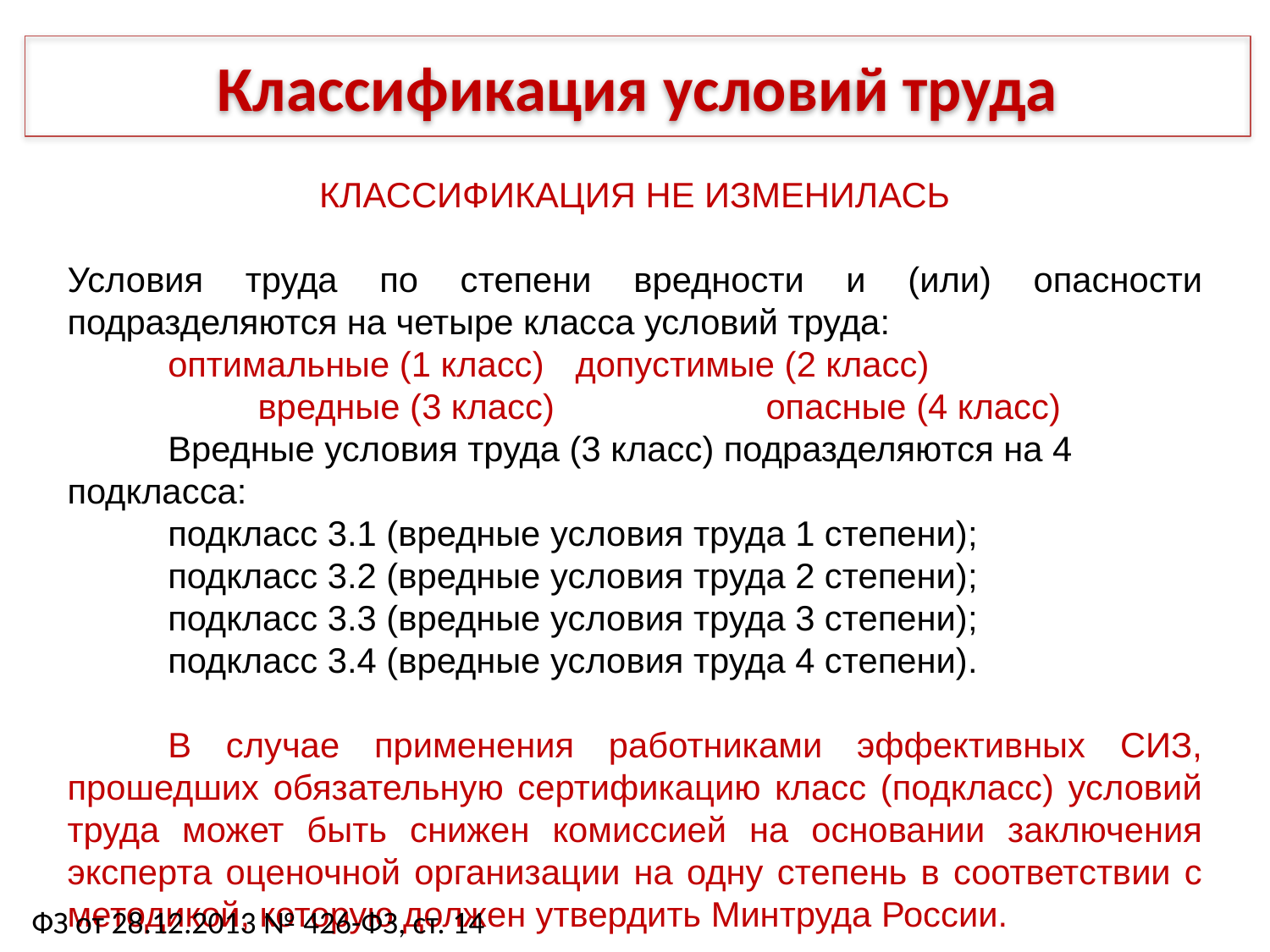

Классификация условий труда
Классификация не изменилась

Условия труда по степени вредности и (или) опасности подразделяются на четыре класса условий труда:
оптимальные (1 класс)	допустимые (2 класс)
	вредные (3 класс) 		опасные (4 класс)
Вредные условия труда (3 класс) подразделяются на 4 подкласса:
подкласс 3.1 (вредные условия труда 1 степени);
подкласс 3.2 (вредные условия труда 2 степени);
подкласс 3.3 (вредные условия труда 3 степени);
подкласс 3.4 (вредные условия труда 4 степени).

В случае применения работниками эффективных СИЗ, прошедших обязательную сертификацию класс (подкласс) условий труда может быть снижен комиссией на основании заключения эксперта оценочной организации на одну степень в соответствии с методикой, которую должен утвердить Минтруда России.
ФЗ от 28.12.2013 № 426-ФЗ, ст. 14